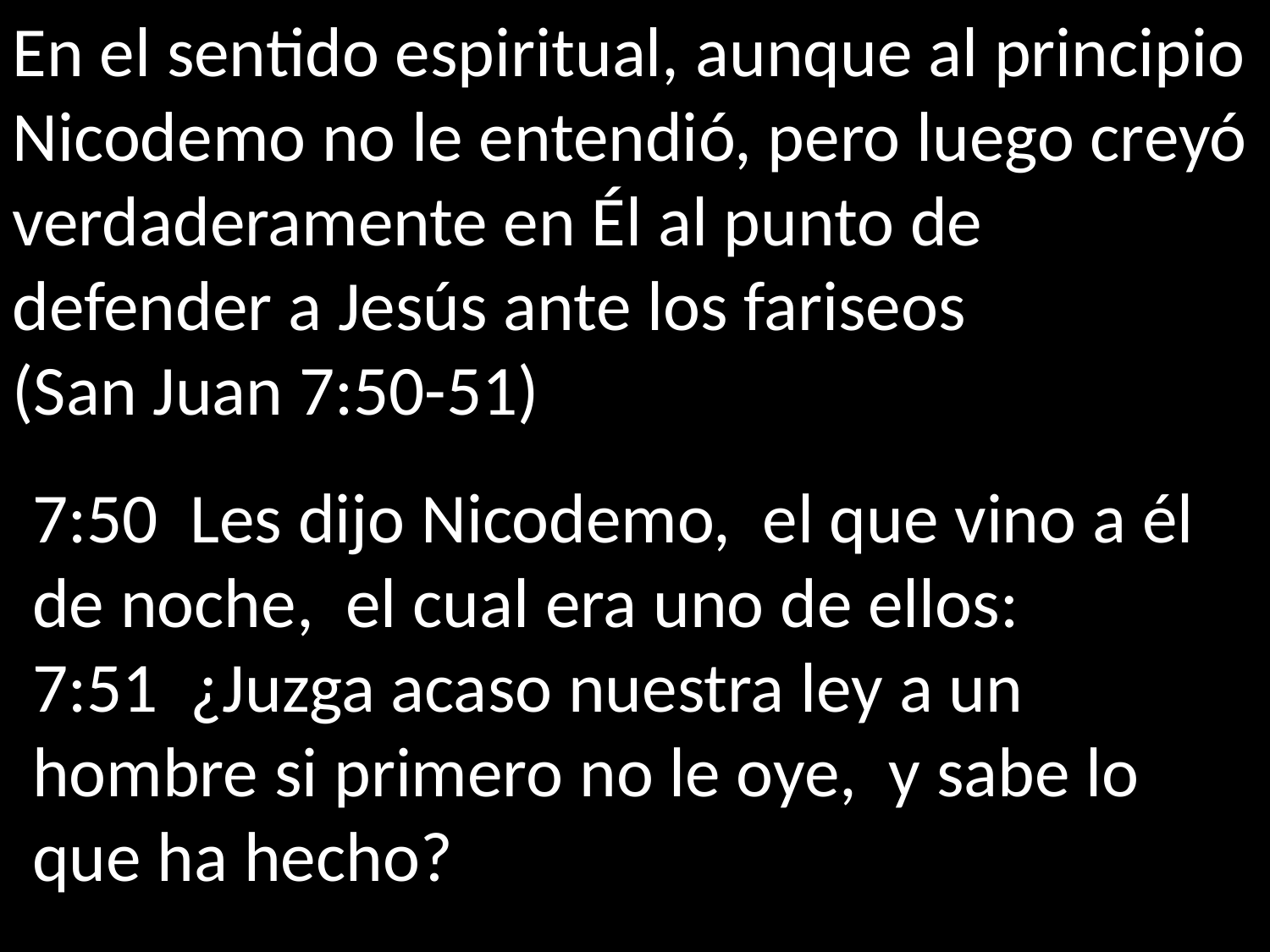

En el sentido espiritual, aunque al principio Nicodemo no le entendió, pero luego creyó verdaderamente en Él al punto de defender a Jesús ante los fariseos
(San Juan 7:50-51)
7:50  Les dijo Nicodemo,  el que vino a él de noche,  el cual era uno de ellos:
7:51  ¿Juzga acaso nuestra ley a un hombre si primero no le oye,  y sabe lo que ha hecho?